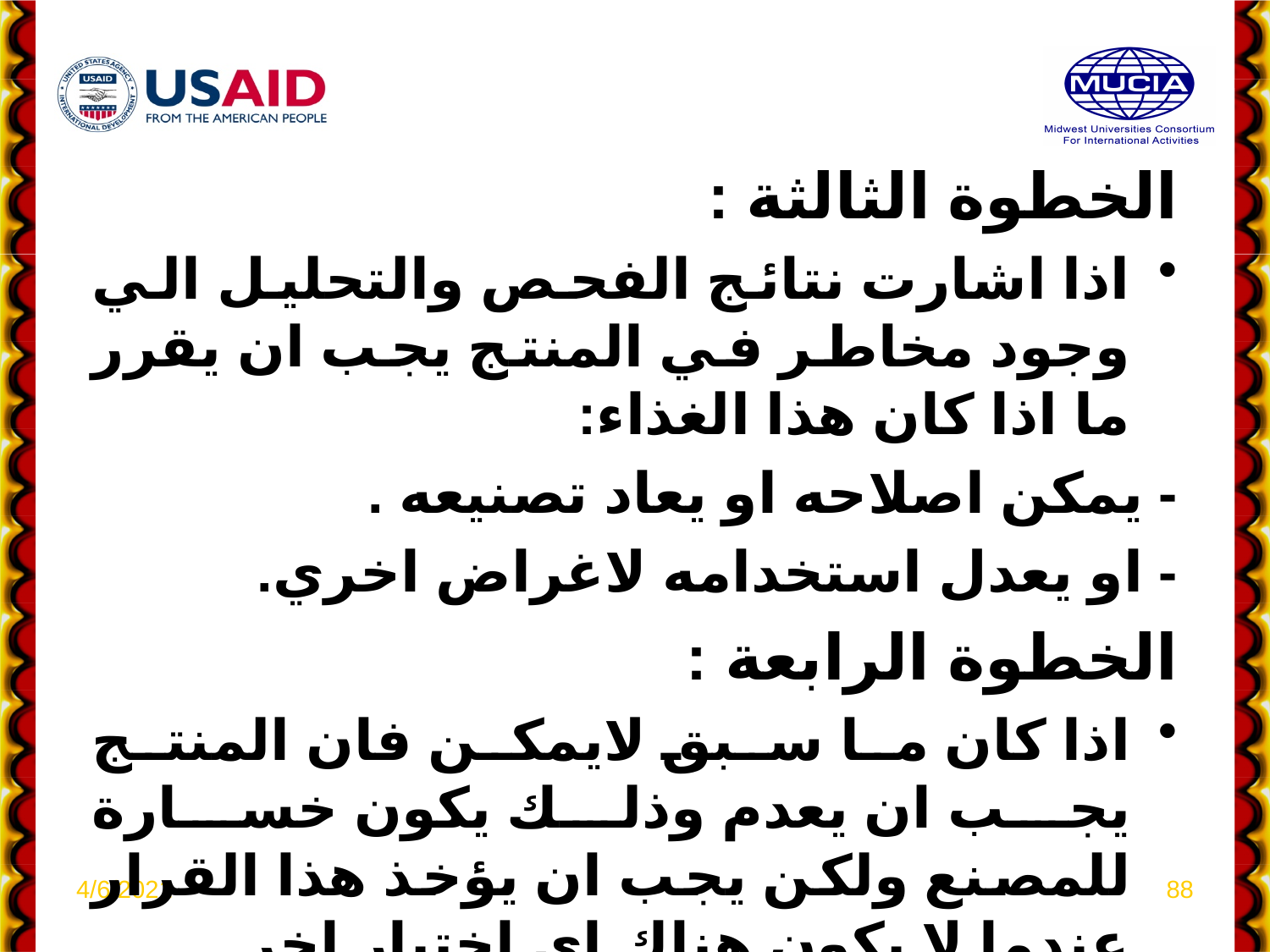

الخطوة الثالثة :
اذا اشارت نتائج الفحص والتحليل الي وجود مخاطر في المنتج يجب ان يقرر ما اذا كان هذا الغذاء:
- يمكن اصلاحه او يعاد تصنيعه .
- او يعدل استخدامه لاغراض اخري.
الخطوة الرابعة :
اذا كان ما سبق لايمكن فان المنتج يجب ان يعدم وذلك يكون خسارة للمصنع ولكن يجب ان يؤخذ هذا القرار عندما لا يكون هناك اي اختيار اخر.
4/6/2021
88